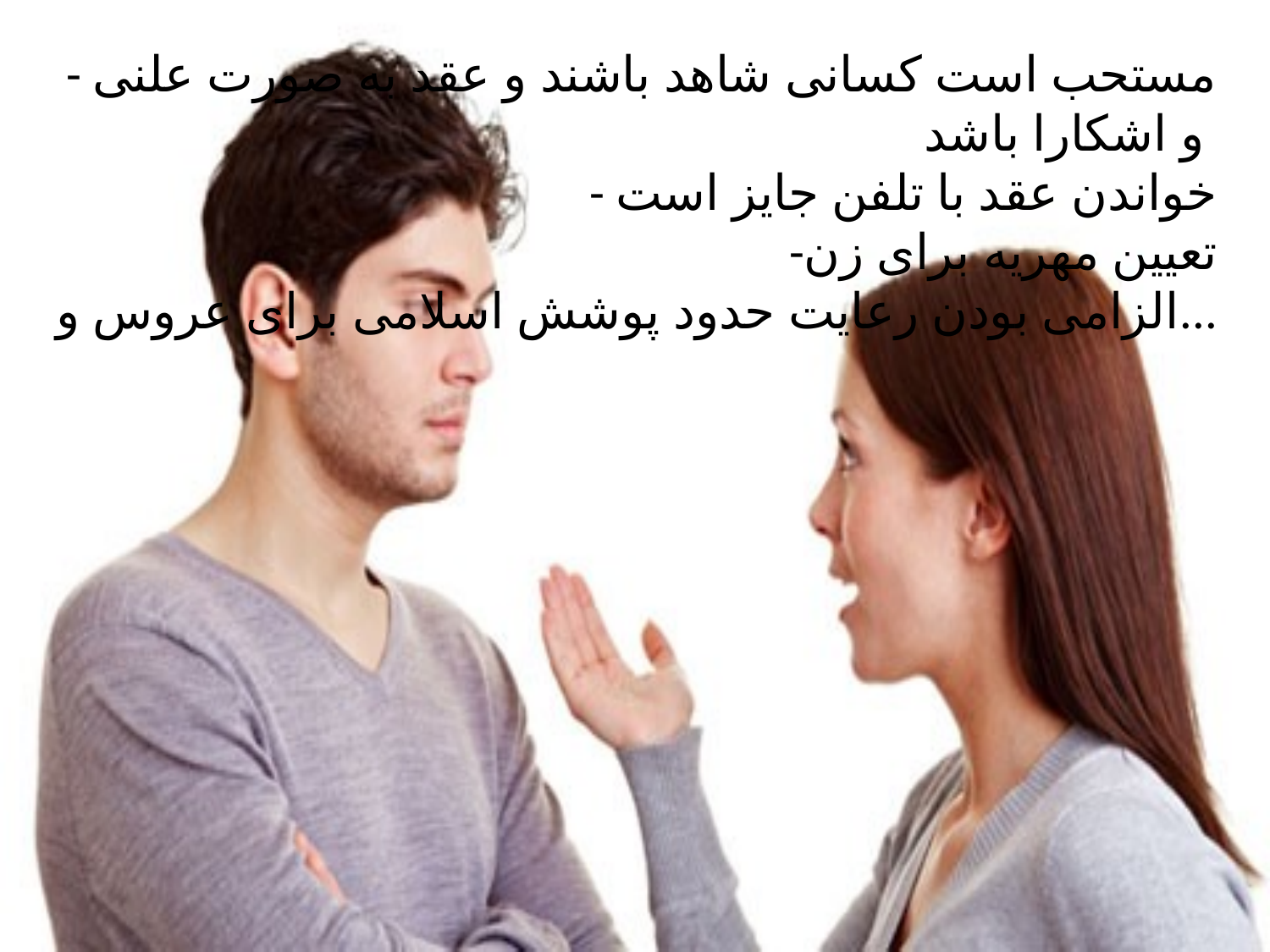

- مستحب است کسانی شاهد باشند و عقد به صورت علنی و اشکارا باشد
- خواندن عقد با تلفن جایز است
-تعیین مهریه برای زن
الزامی بودن رعایت حدود پوشش اسلامی برای عروس و...